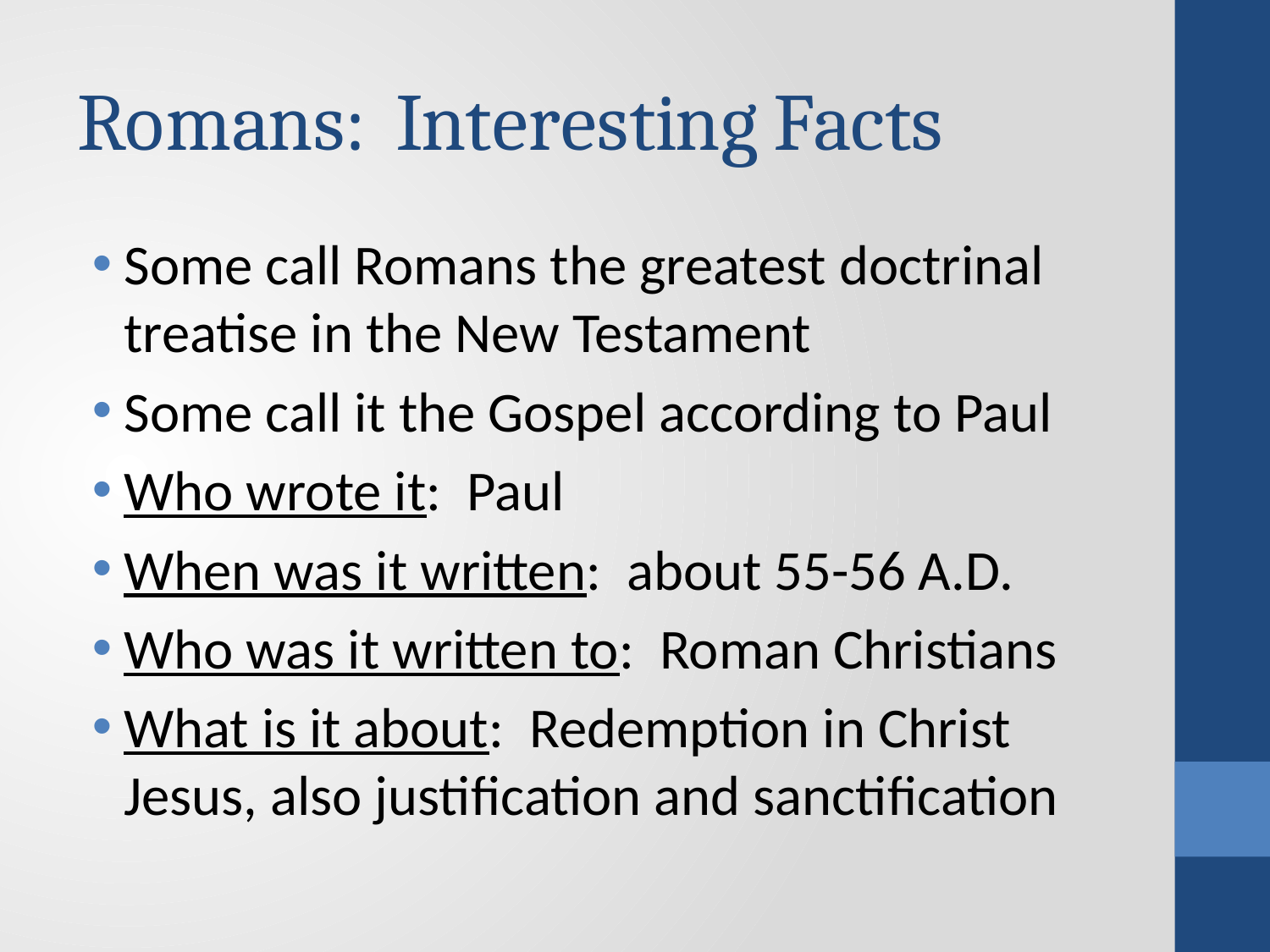

# Romans:  Interesting Facts
Some call Romans the greatest doctrinal treatise in the New Testament
Some call it the Gospel according to Paul
Who wrote it:  Paul
When was it written:  about 55-56 A.D.
Who was it written to:  Roman Christians
What is it about:  Redemption in Christ Jesus, also justification and sanctification